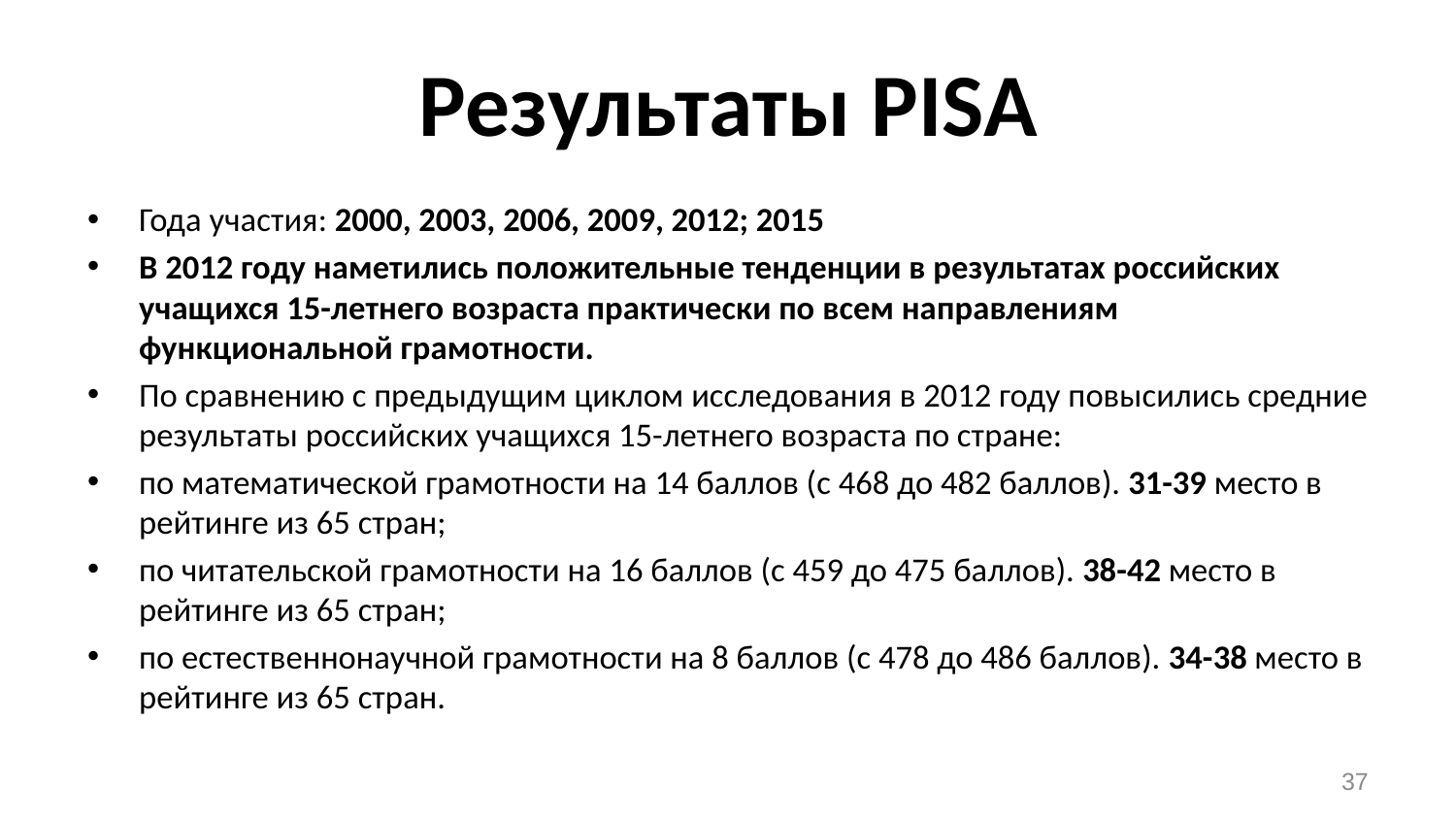

# Результаты PISA
Года участия: 2000, 2003, 2006, 2009, 2012; 2015
В 2012 году наметились положительные тенденции в результатах российских учащихся 15-летнего возраста практически по всем направлениям функциональной грамотности.
По сравнению с предыдущим циклом исследования в 2012 году повысились средние результаты российских учащихся 15-летнего возраста по стране:
по математической грамотности на 14 баллов (с 468 до 482 баллов). 31-39 место в рейтинге из 65 стран;
по читательской грамотности на 16 баллов (с 459 до 475 баллов). 38-42 место в рейтинге из 65 стран;
по естественнонаучной грамотности на 8 баллов (с 478 до 486 баллов). 34-38 место в рейтинге из 65 стран.

37